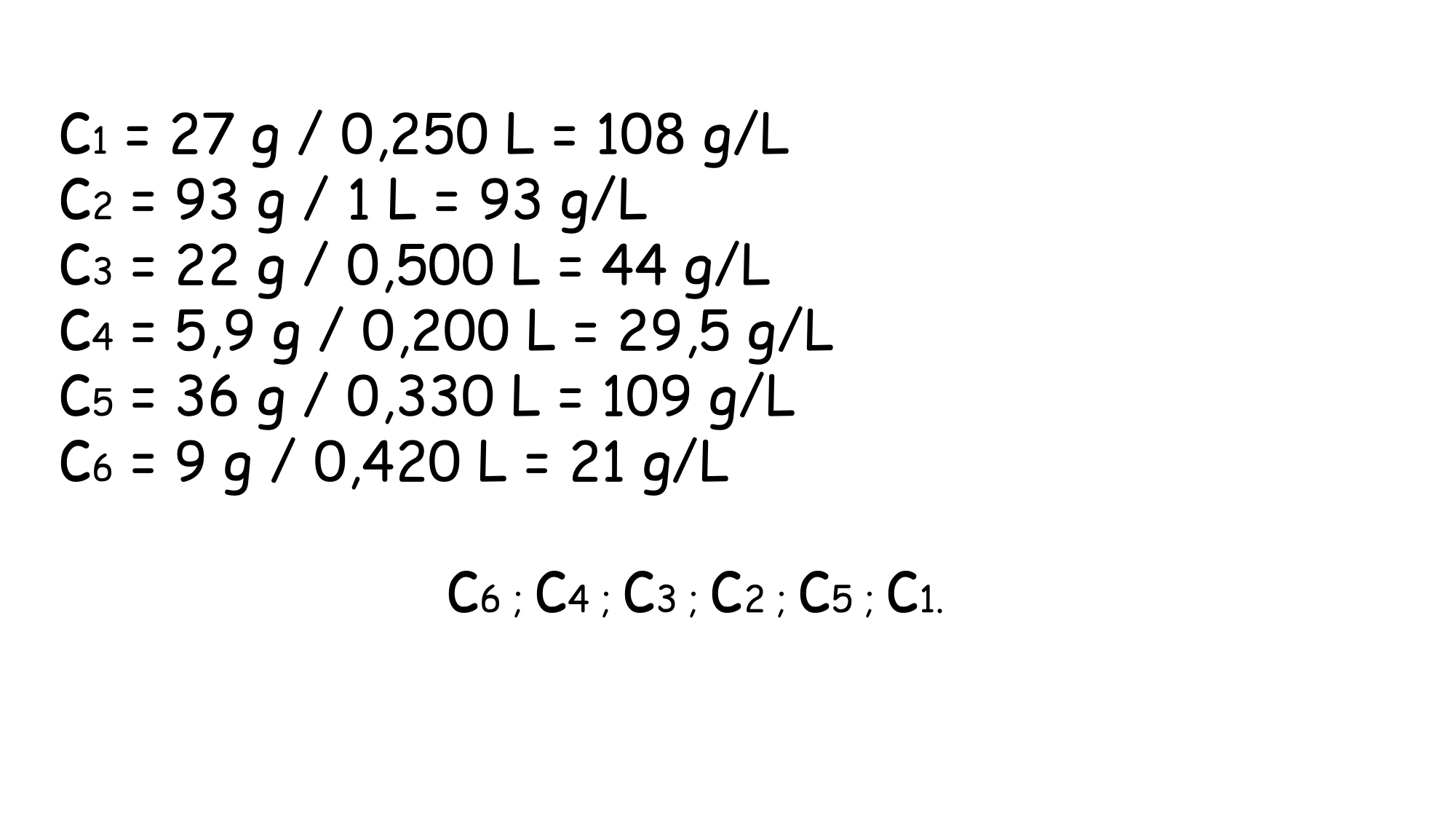

C1 = 27 g / 0,250 L = 108 g/L
C2 = 93 g / 1 L = 93 g/L
C3 = 22 g / 0,500 L = 44 g/L
C4 = 5,9 g / 0,200 L = 29,5 g/L
C5 = 36 g / 0,330 L = 109 g/L
C6 = 9 g / 0,420 L = 21 g/L

C6 ; C4 ; C3 ; C2 ; C5 ; C1.